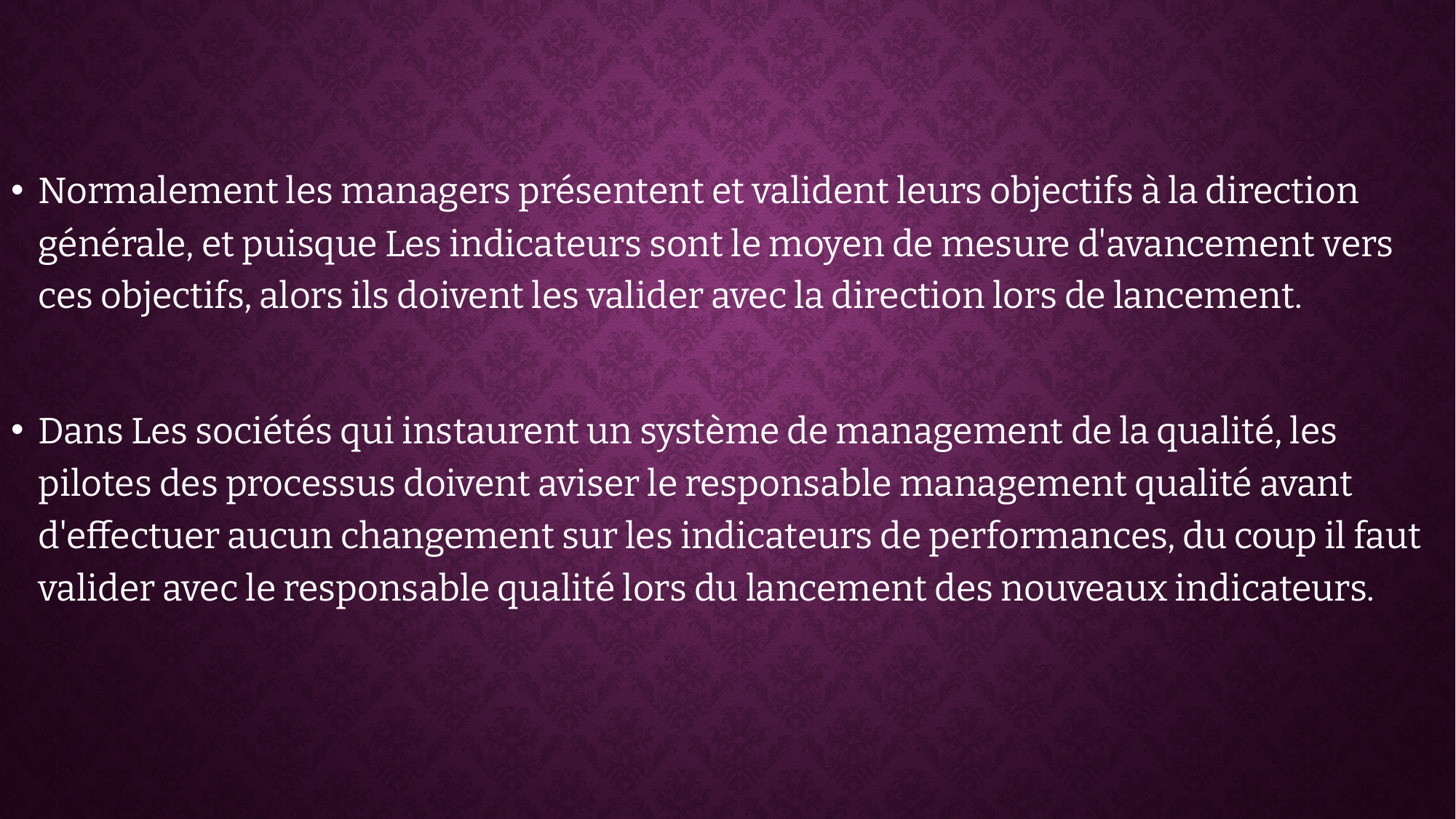

Normalement les managers présentent et valident leurs objectifs à la direction générale, et puisque Les indicateurs sont le moyen de mesure d'avancement vers ces objectifs, alors ils doivent les valider avec la direction lors de lancement.

Dans Les sociétés qui instaurent un système de management de la qualité, les pilotes des processus doivent aviser le responsable management qualité avant d'effectuer aucun changement sur les indicateurs de performances, du coup il faut valider avec le responsable qualité lors du lancement des nouveaux indicateurs.